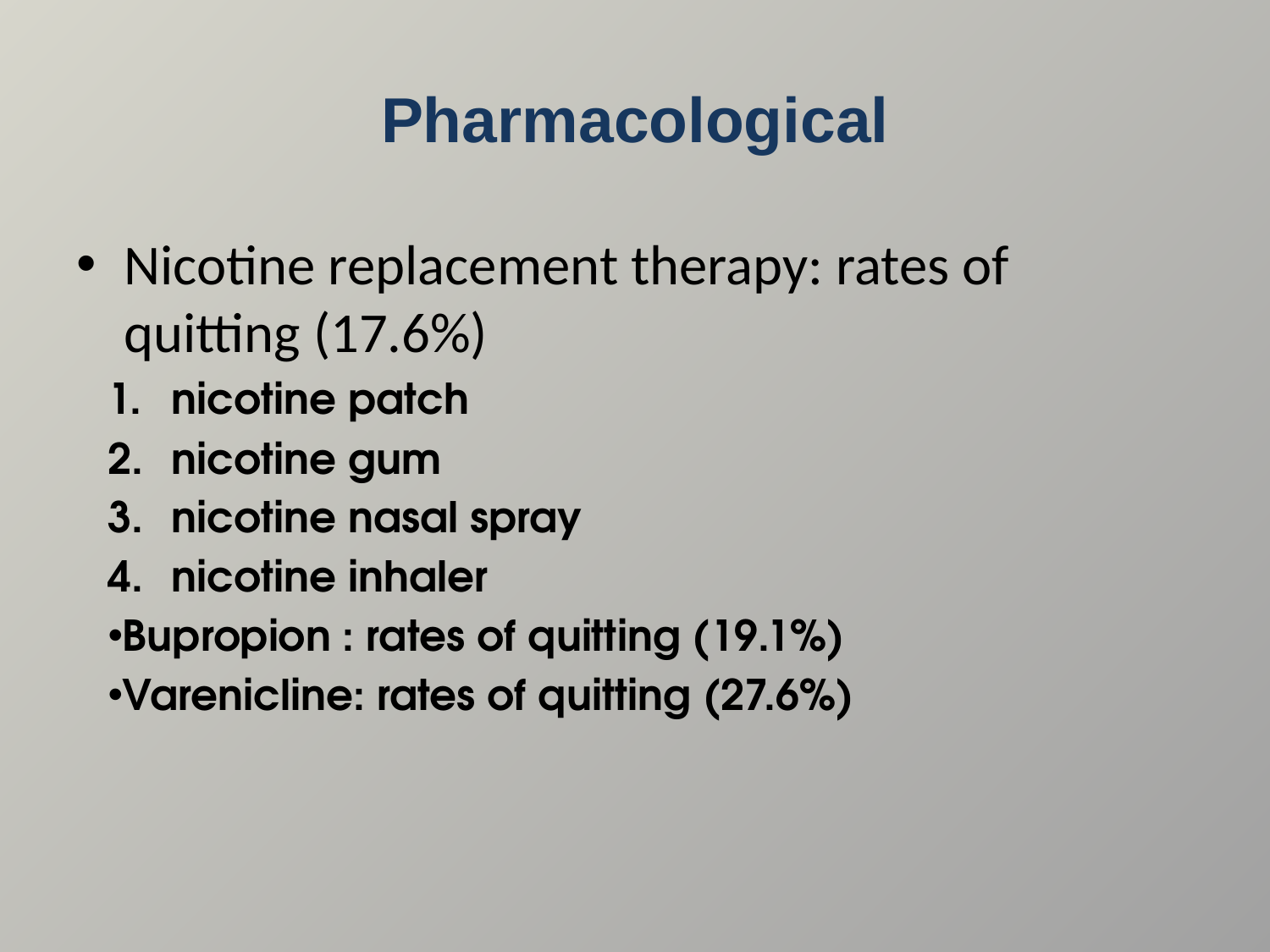

# Pharmacological
Nicotine replacement therapy: rates of quitting (17.6%)
nicotine patch
nicotine gum
nicotine nasal spray
nicotine inhaler
Bupropion : rates of quitting (19.1%)
Varenicline: rates of quitting (27.6%)